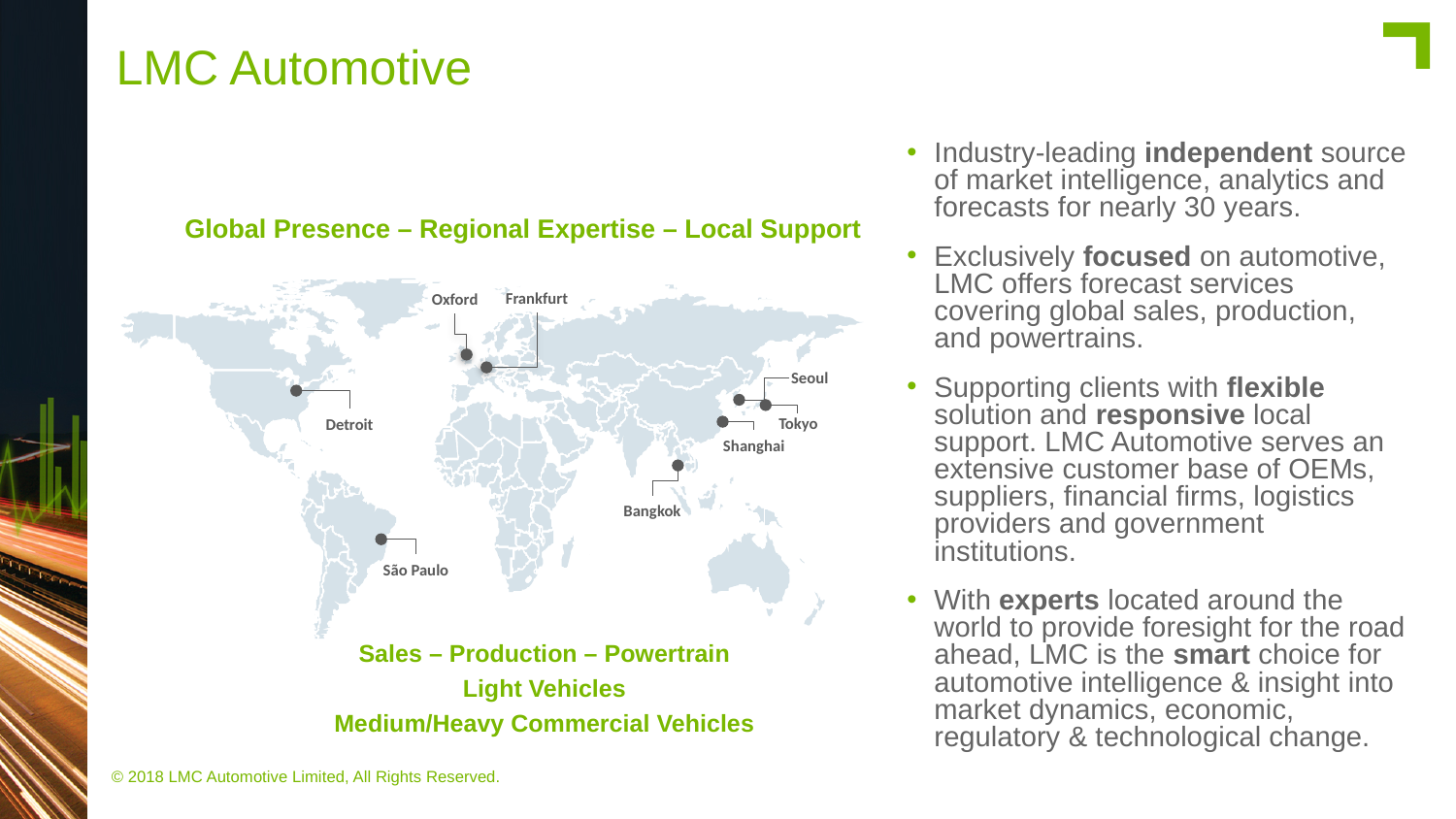

# LMC Automotive
Industry-leading independent source of market intelligence, analytics and forecasts for nearly 30 years.
Exclusively focused on automotive, LMC offers forecast services covering global sales, production, and powertrains.
Supporting clients with flexible solution and responsive local support. LMC Automotive serves an extensive customer base of OEMs, suppliers, financial firms, logistics providers and government institutions.
With experts located around the world to provide foresight for the road ahead, LMC is the smart choice for automotive intelligence & insight into market dynamics, economic, regulatory & technological change.
Global Presence – Regional Expertise – Local Support

Frankfurt
Oxford
Seoul
Tokyo
Detroit
Shanghai
Bangkok
São Paulo
Sales – Production – Powertrain
Light Vehicles
Medium/Heavy Commercial Vehicles